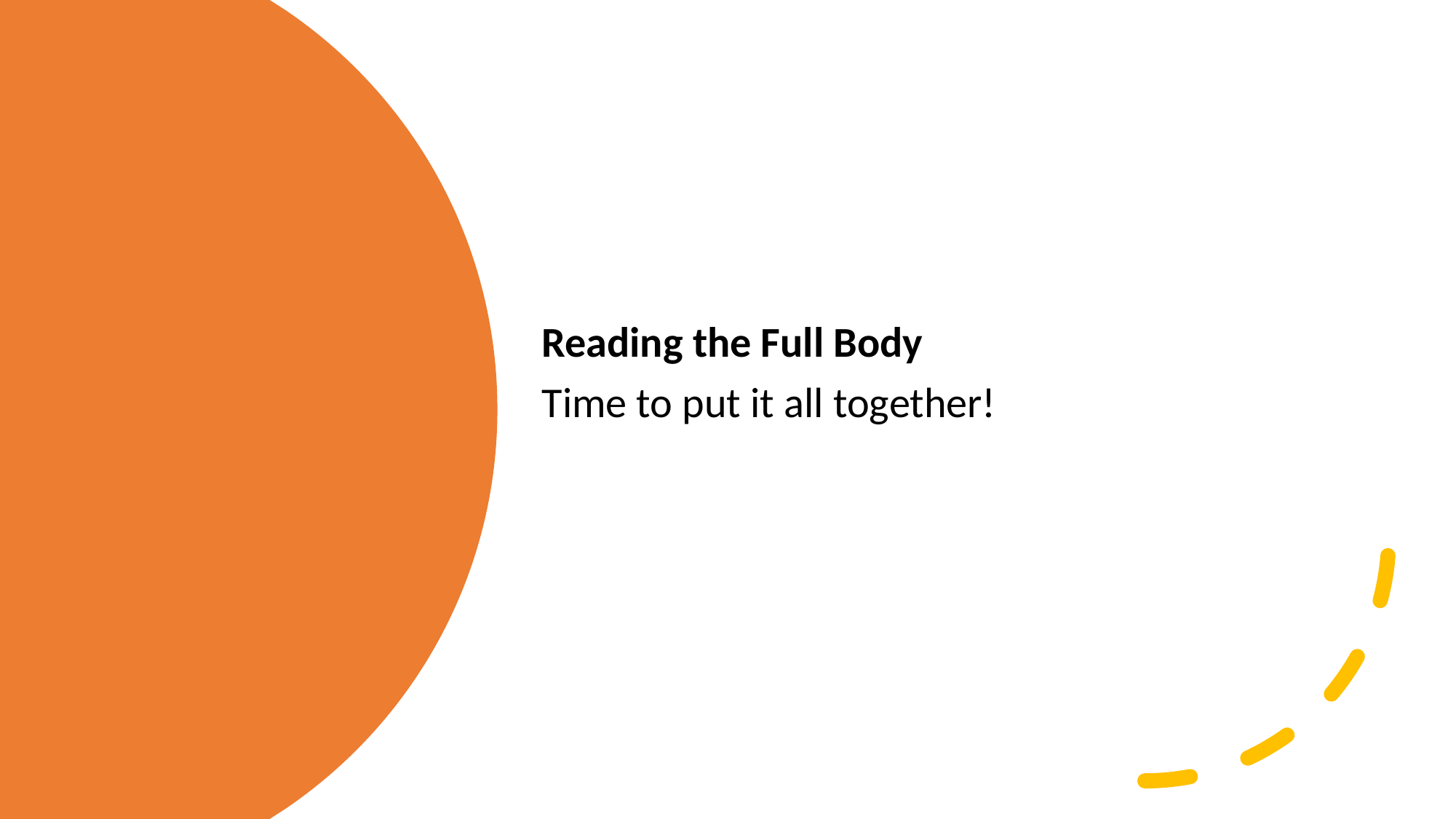

Reading the Full Body
Time to put it all together!

San Antonio Pets Alive!